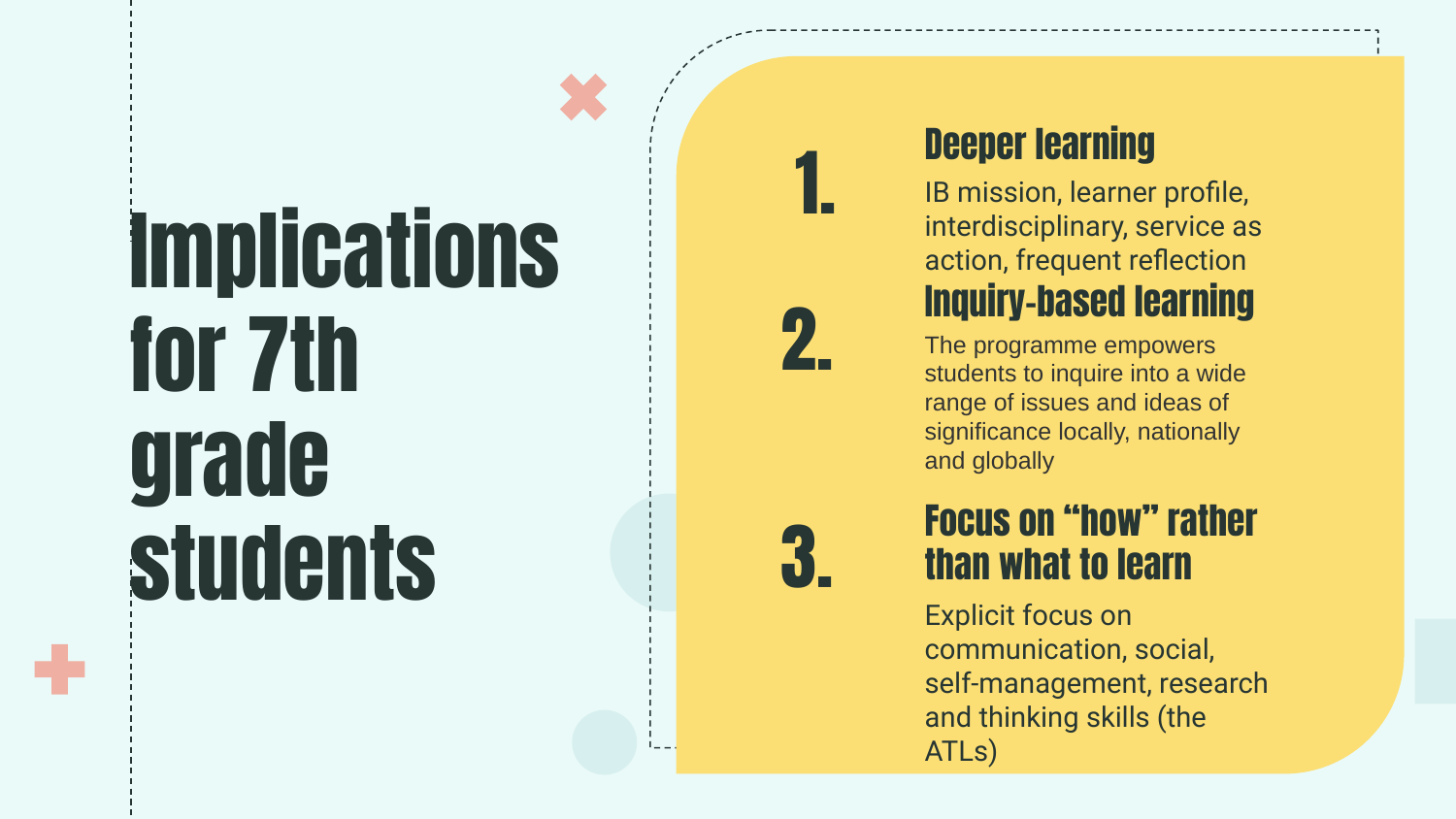

Deeper learning
1.
IB mission, learner profile, interdisciplinary, service as action, frequent reflection
Inquiry-based learning
# Implications for 7th grade students
2.
The programme empowers students to inquire into a wide range of issues and ideas of significance locally, nationally and globally
Focus on “how” rather than what to learn
3.
Explicit focus on communication, social, self-management, research and thinking skills (the ATLs)